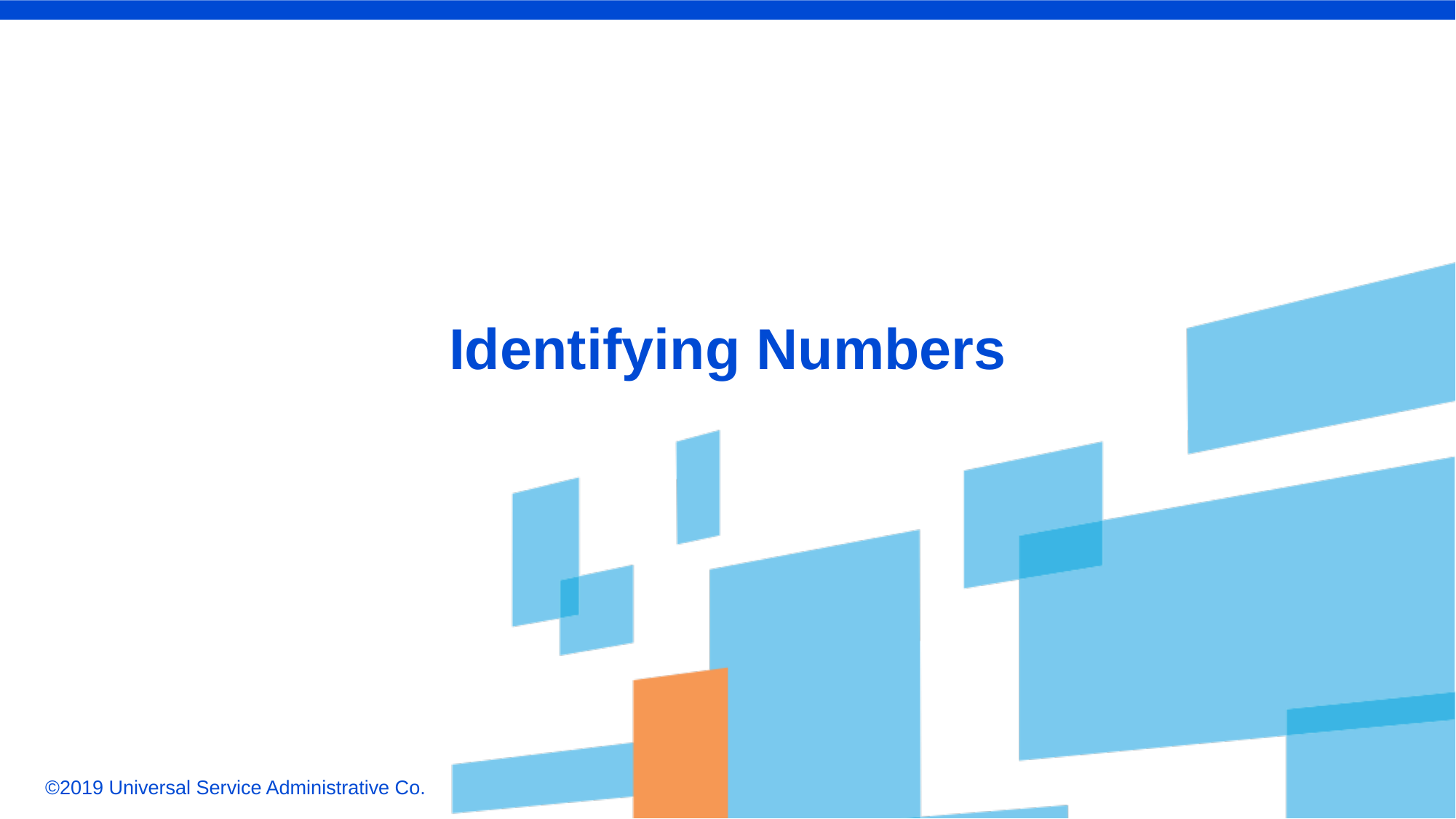

Identifying Numbers

©2019 Universal Service Administrative Co.